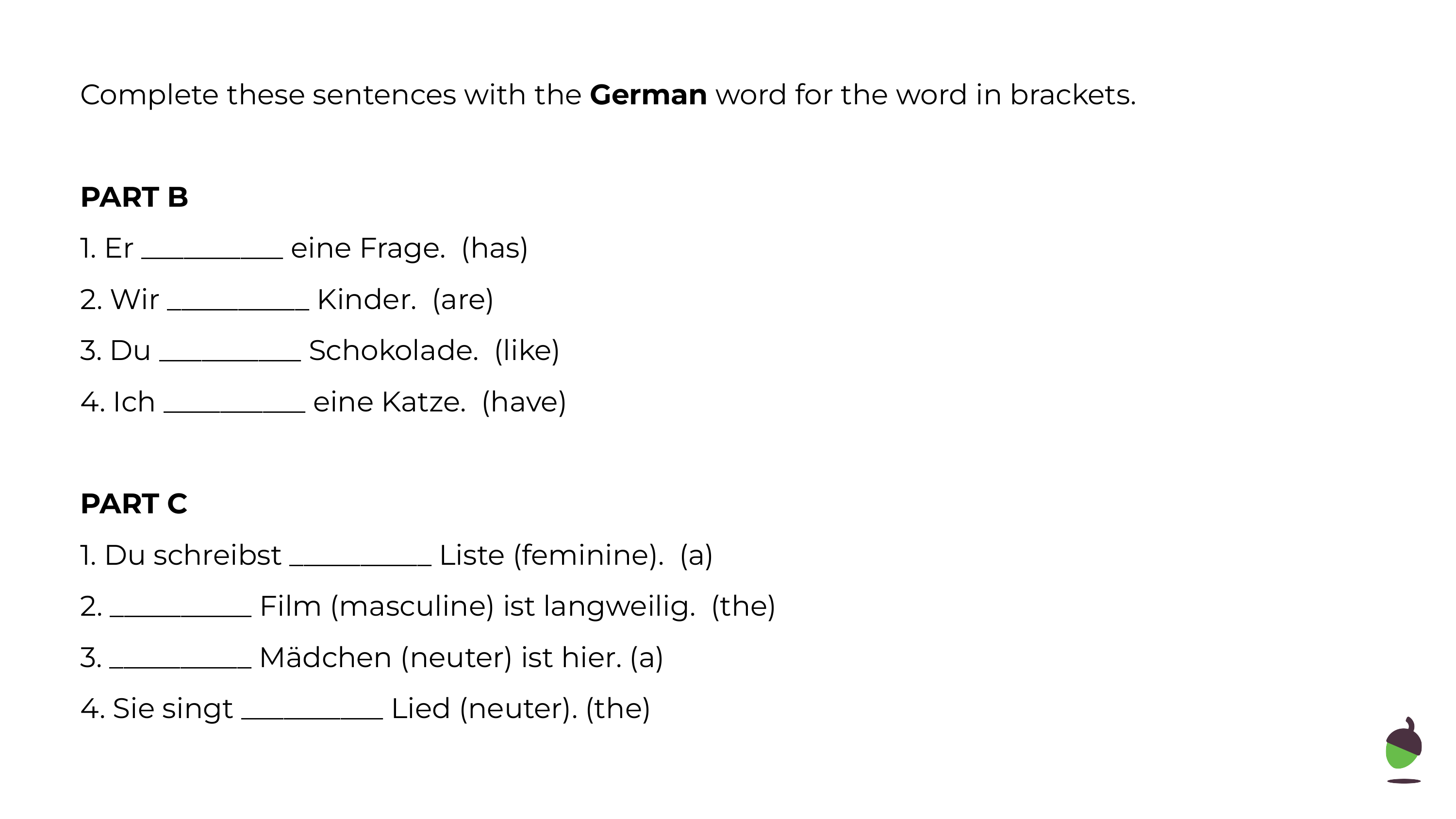

Complete these sentences with the German word for the word in brackets.

PART B
1. Er __________ eine Frage.  (has)
2. Wir __________ Kinder.  (are)
3. Du __________ Schokolade.  (like)
4. Ich __________ eine Katze.  (have)

PART C
1. Du schreibst __________ Liste (feminine).  (a)
2. __________ Film (masculine) ist langweilig.  (the)
3. __________ Mädchen (neuter) ist hier. (a)
4. Sie singt __________ Lied (neuter). (the)